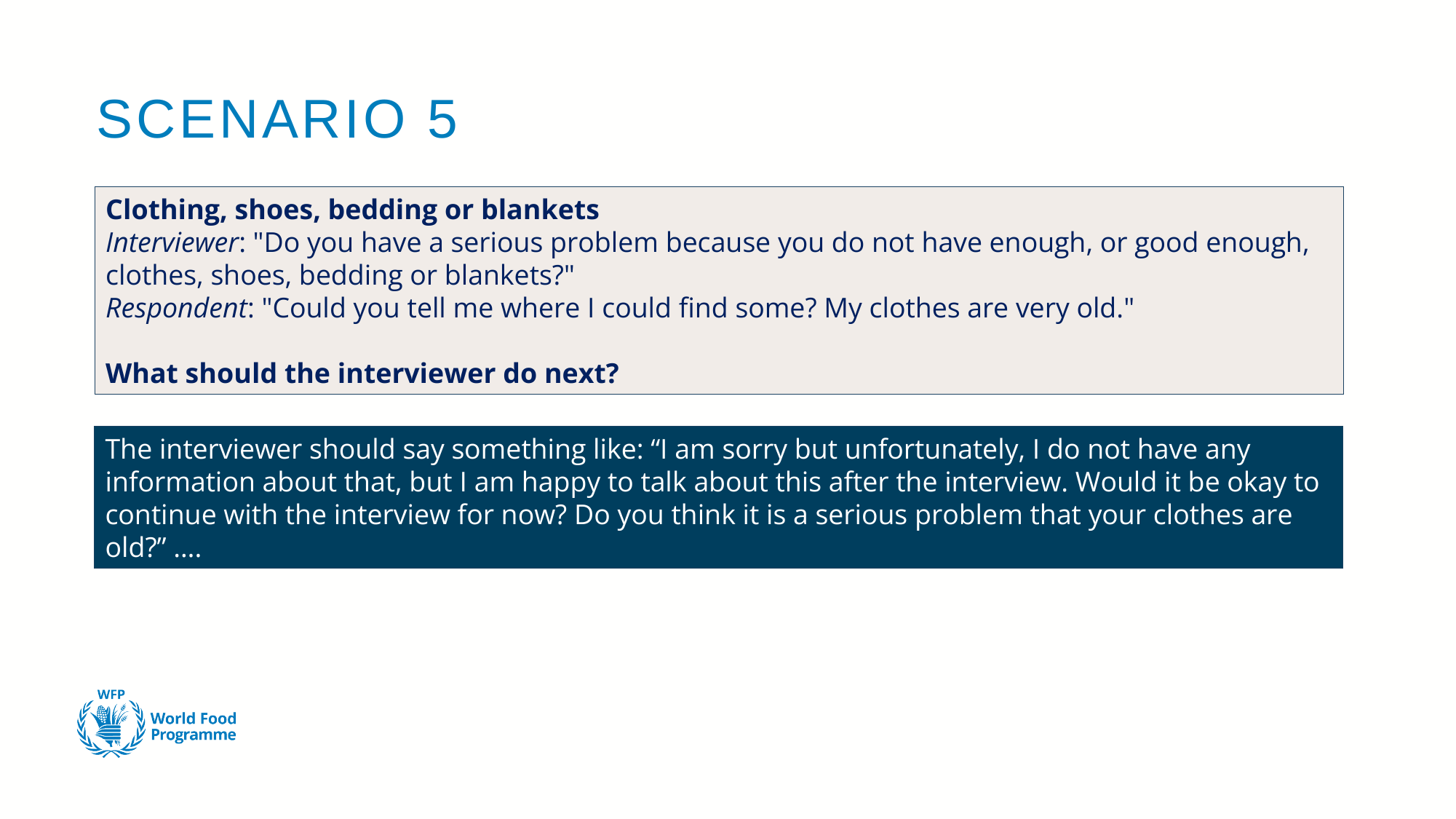

# SCENARIO 5
Clothing, shoes, bedding or blankets
Interviewer: "Do you have a serious problem because you do not have enough, or good enough, clothes, shoes, bedding or blankets?"
Respondent: "Could you tell me where I could find some? My clothes are very old."

What should the interviewer do next?
The interviewer should say something like: “I am sorry but unfortunately, I do not have any information about that, but I am happy to talk about this after the interview. Would it be okay to continue with the interview for now? Do you think it is a serious problem that your clothes are old?” ….